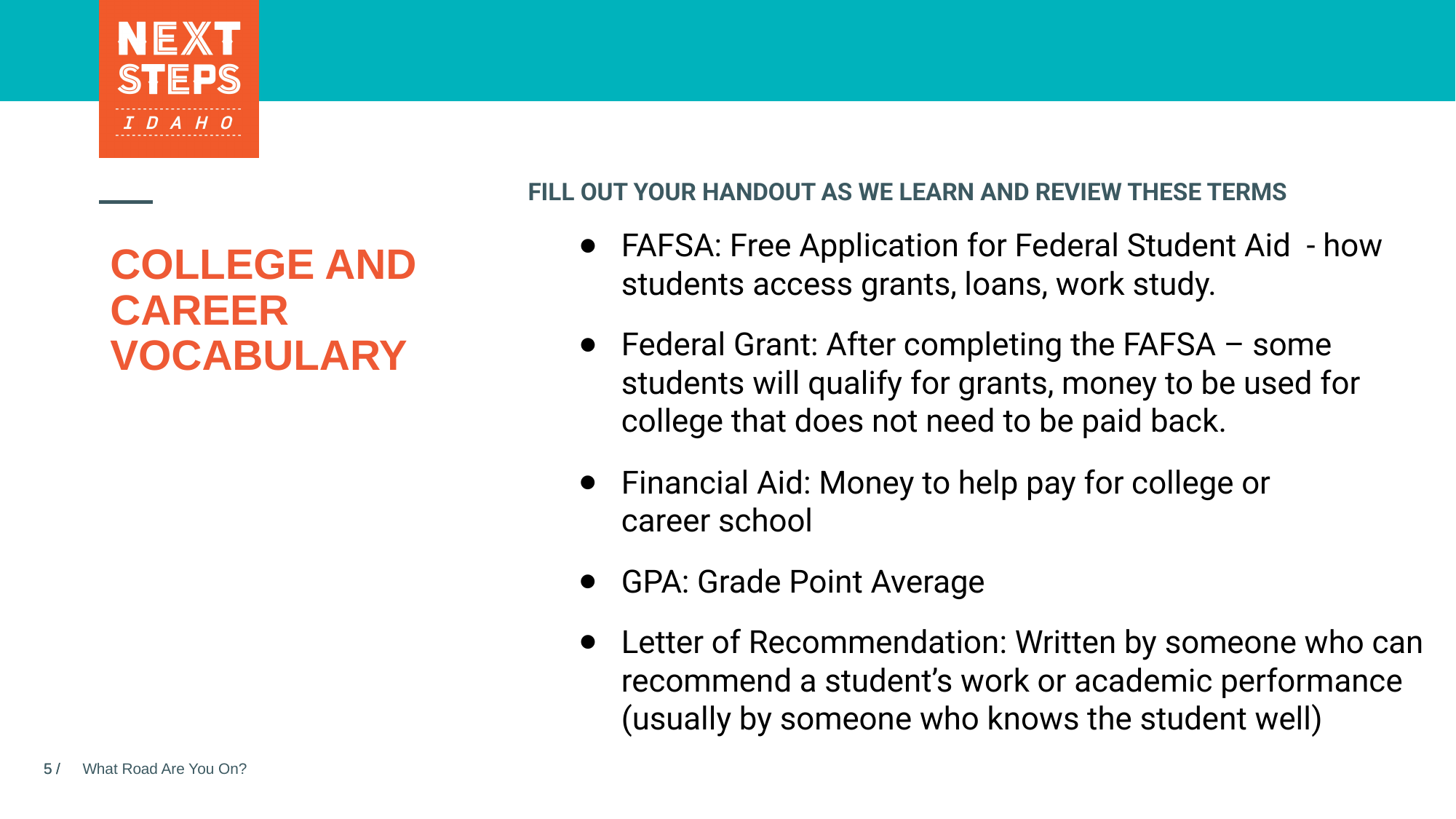

FILL OUT YOUR HANDOUT AS WE LEARN AND REVIEW THESE TERMS

FAFSA: Free Application for Federal Student Aid  - how students access grants, loans, work study.
# COLLEGE AND CAREER VOCABULARY
Federal Grant: After completing the FAFSA – some students will qualify for grants, money to be used for college that does not need to be paid back.
Financial Aid: Money to help pay for college or career school
GPA: Grade Point Average
Letter of Recommendation: Written by someone who can recommend a student’s work or academic performance (usually by someone who knows the student well)
What Road Are You On?